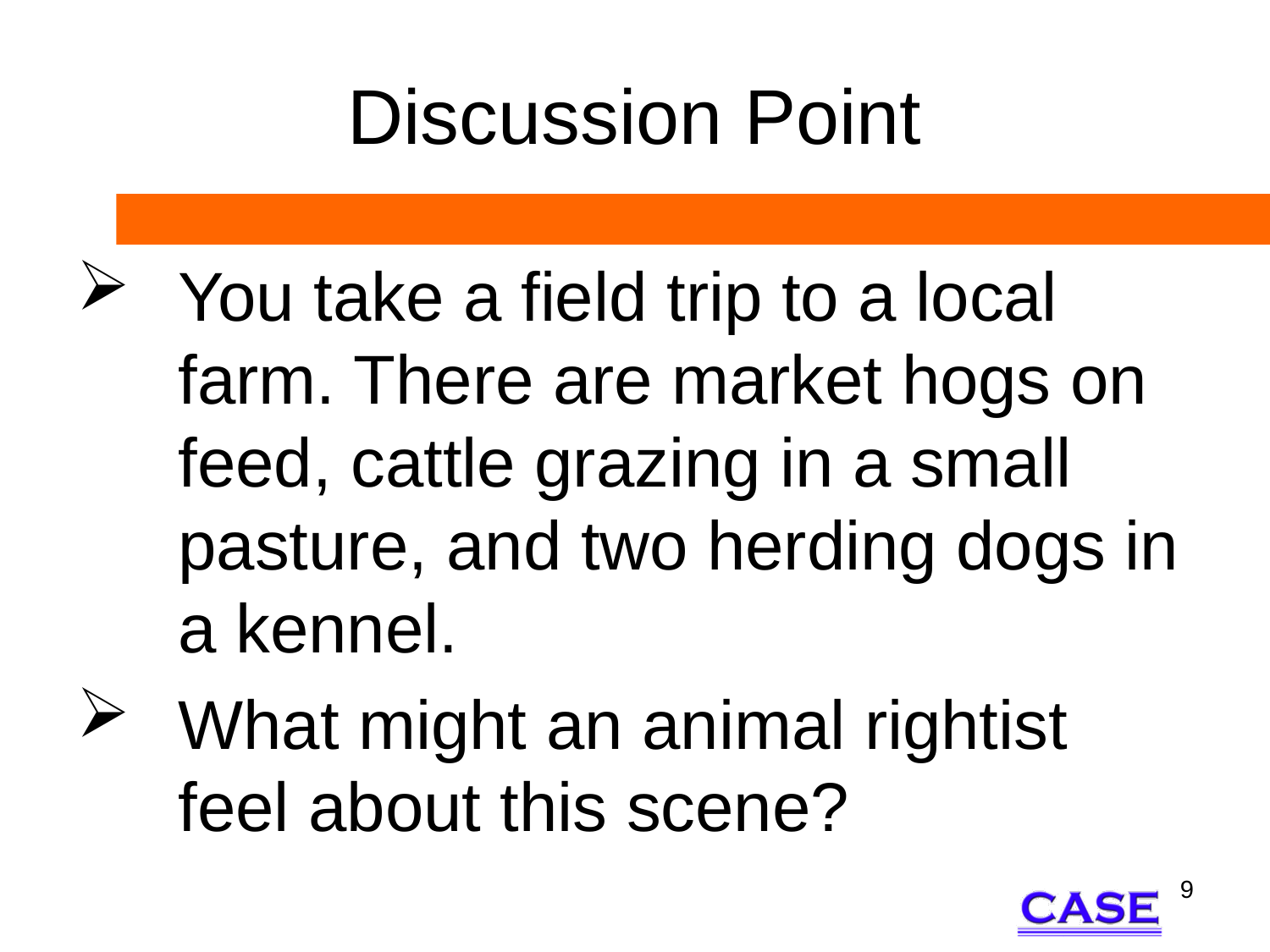

Discussion Point
You take a field trip to a local farm. There are market hogs on feed, cattle grazing in a small pasture, and two herding dogs in a kennel.
What might an animal rightist feel about this scene?
9